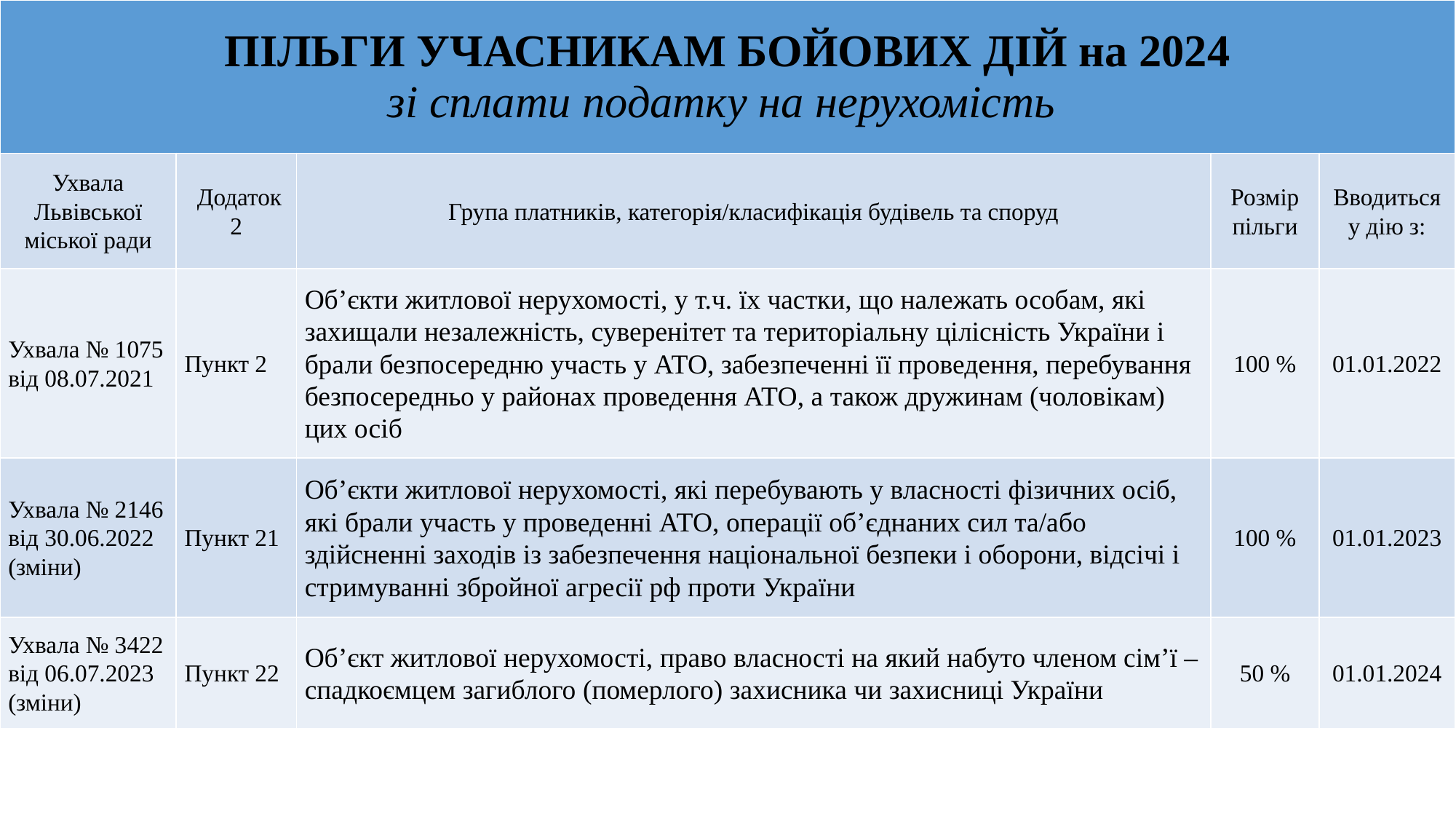

| ПІЛЬГИ УЧАСНИКАМ БОЙОВИХ ДІЙ на 2024 зі сплати податку на нерухомість |  |  |  |  |
| --- | --- | --- | --- | --- |
| Ухвала Львівської міської ради | Додаток 2 | Група платників, категорія/класифікація будівель та споруд | Розмір пільги | Вводиться у дію з: |
| Ухвала № 1075 від 08.07.2021 | Пункт 2 | Об’єкти житлової нерухомості, у т.ч. їх частки, що належать особам, які захищали незалежність, суверенітет та територіальну цілісність України і брали безпосередню участь у АТО, забезпеченні її проведення, перебування безпосередньо у районах проведення АТО, а також дружинам (чоловікам) цих осіб | 100 % | 01.01.2022 |
| Ухвала № 2146 від 30.06.2022 (зміни) | Пункт 21 | Об’єкти житлової нерухомості, які перебувають у власності фізичних осіб, які брали участь у проведенні АТО, операції об’єднаних сил та/або здійсненні заходів із забезпечення національної безпеки і оборони, відсічі і стримуванні збройної агресії рф проти України | 100 % | 01.01.2023 |
| Ухвала № 3422 від 06.07.2023 (зміни) | Пункт 22 | Об’єкт житлової нерухомості, право власності на який набуто членом сім’ї – спадкоємцем загиблого (померлого) захисника чи захисниці України | 50 % | 01.01.2024 |